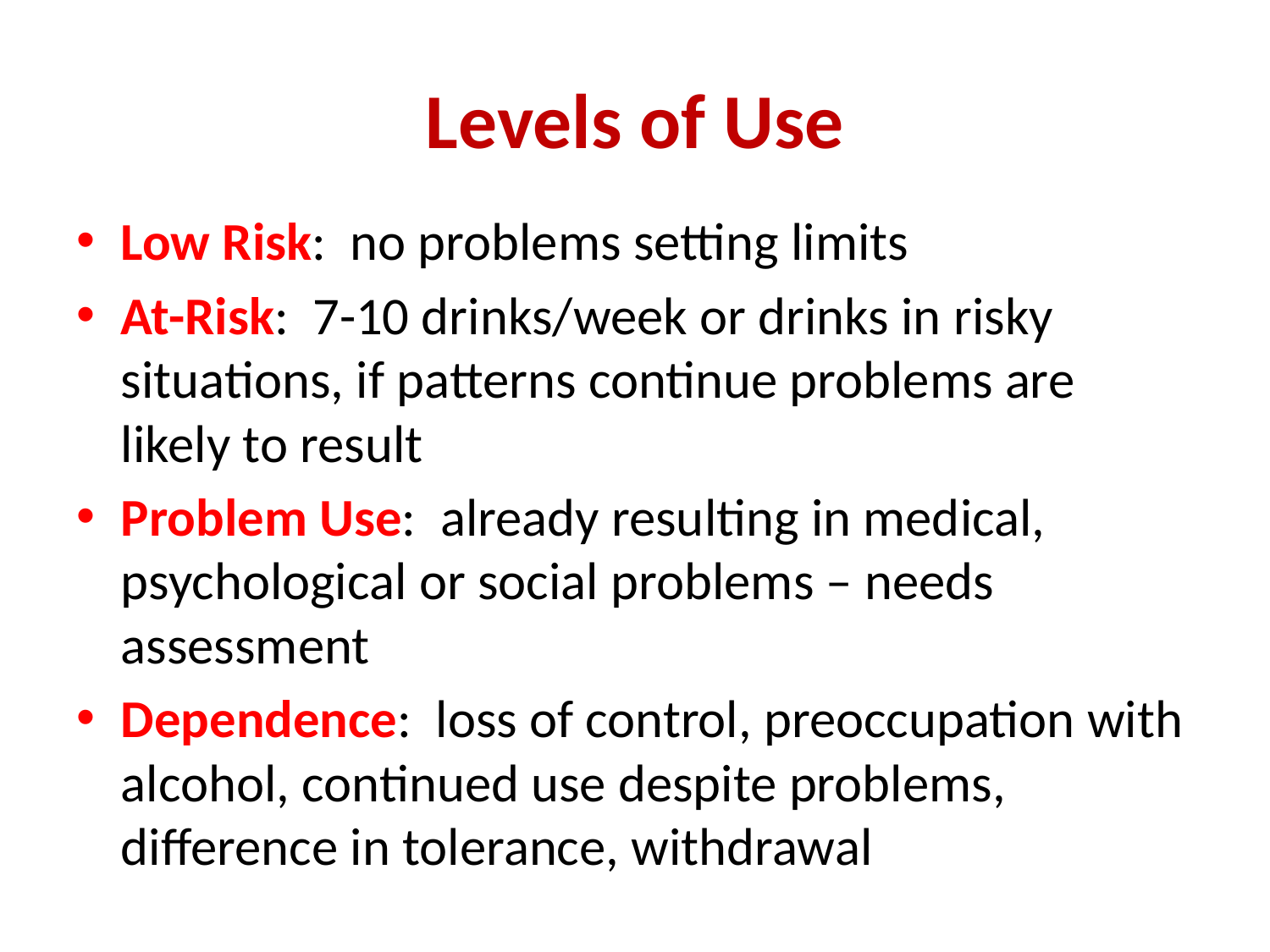

# Levels of Use
Low Risk:  no problems setting limits
At-Risk:  7-10 drinks/week or drinks in risky situations, if patterns continue problems are likely to result
Problem Use:  already resulting in medical, psychological or social problems – needs assessment
Dependence:  loss of control, preoccupation with alcohol, continued use despite problems, difference in tolerance, withdrawal